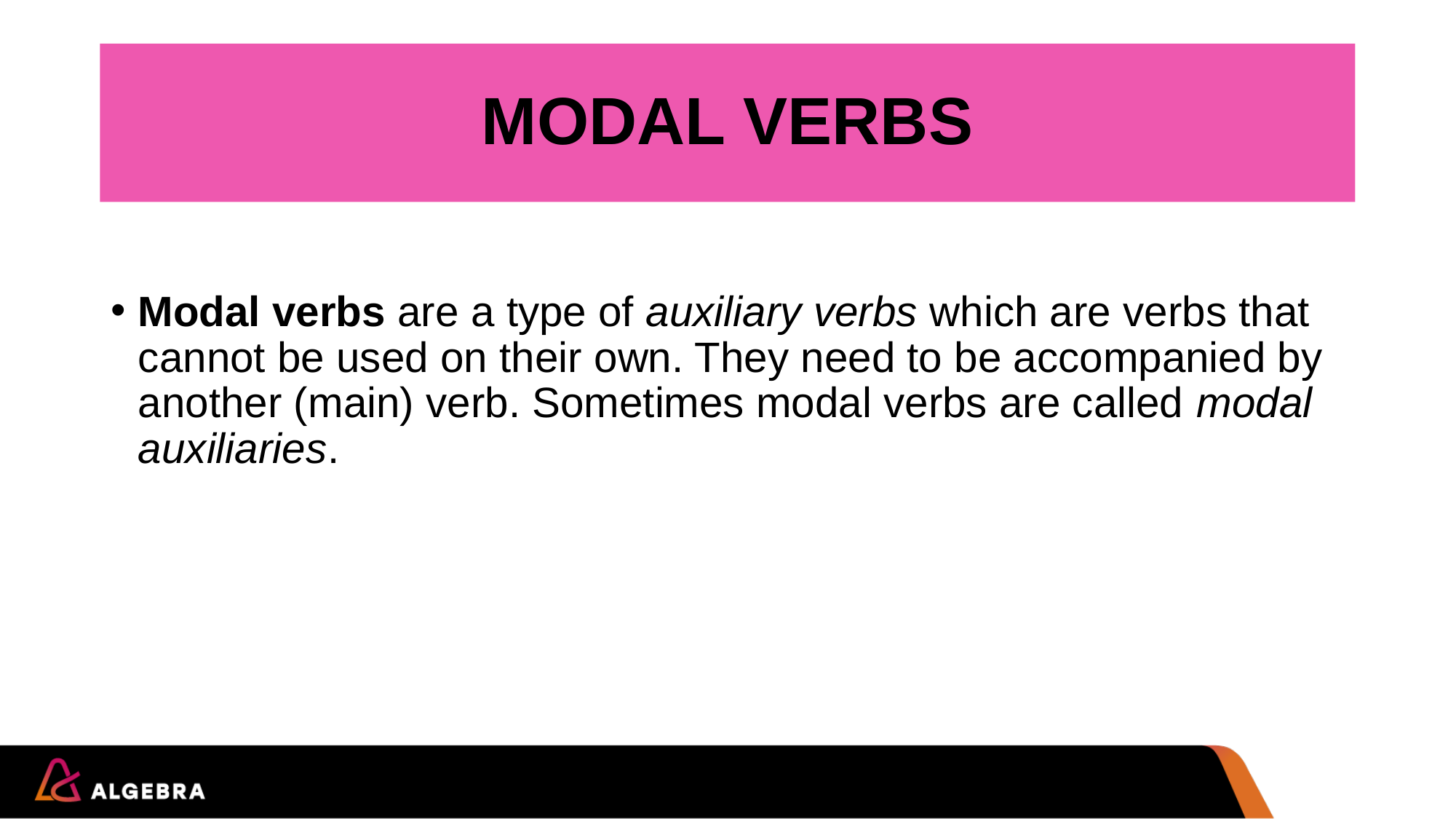

# MODAL VERBS

Modal verbs are a type of auxiliary verbs which are verbs that cannot be used on their own. They need to be accompanied by another (main) verb. Sometimes modal verbs are called modal auxiliaries.